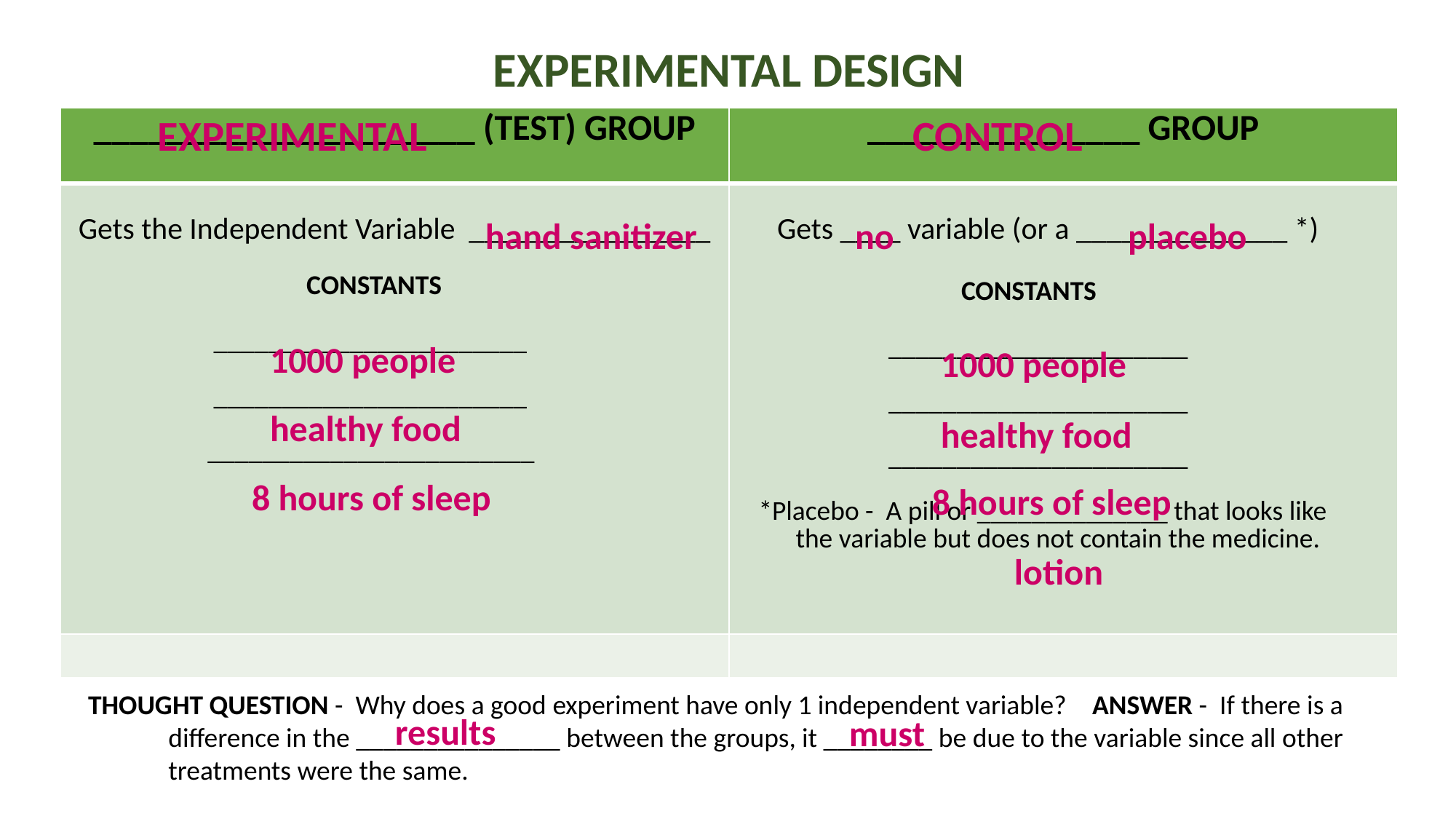

EXPERIMENTAL DESIGN
EXPERIMENTAL
CONTROL
| \_\_\_\_\_\_\_\_\_\_\_\_\_\_\_\_\_\_\_\_\_ (TEST) GROUP | \_\_\_\_\_\_\_\_\_\_\_\_\_\_\_ GROUP |
| --- | --- |
| Gets the Independent Variable \_\_\_\_\_\_\_\_\_\_\_\_\_\_\_\_ CONSTANTS \_\_\_\_\_\_\_\_\_\_\_\_\_\_\_\_\_\_\_\_\_\_\_ \_\_\_\_\_\_\_\_\_\_\_\_\_\_\_\_\_\_\_\_\_\_\_ \_\_\_\_\_\_\_\_\_\_\_\_\_\_\_\_\_\_\_\_\_\_\_\_ | Gets \_\_\_\_ variable (or a \_\_\_\_\_\_\_\_\_\_\_\_\_\_ \*) CONSTANTS \_\_\_\_\_\_\_\_\_\_\_\_\_\_\_\_\_\_\_\_\_\_ \_\_\_\_\_\_\_\_\_\_\_\_\_\_\_\_\_\_\_\_\_\_ \_\_\_\_\_\_\_\_\_\_\_\_\_\_\_\_\_\_\_\_\_\_ \*Placebo - A pill or \_\_\_\_\_\_\_\_\_\_\_\_\_\_ that looks like the variable but does not contain the medicine. |
|  |  |
hand sanitizer
no
placebo
1000 people
1000 people
healthy food
healthy food
8 hours of sleep
8 hours of sleep
lotion
THOUGHT QUESTION -  Why does a good experiment have only 1 independent variable?    ANSWER -  If there is a
             difference in the _______________ between the groups, it ________ be due to the variable since all other
             treatments were the same.
results
must